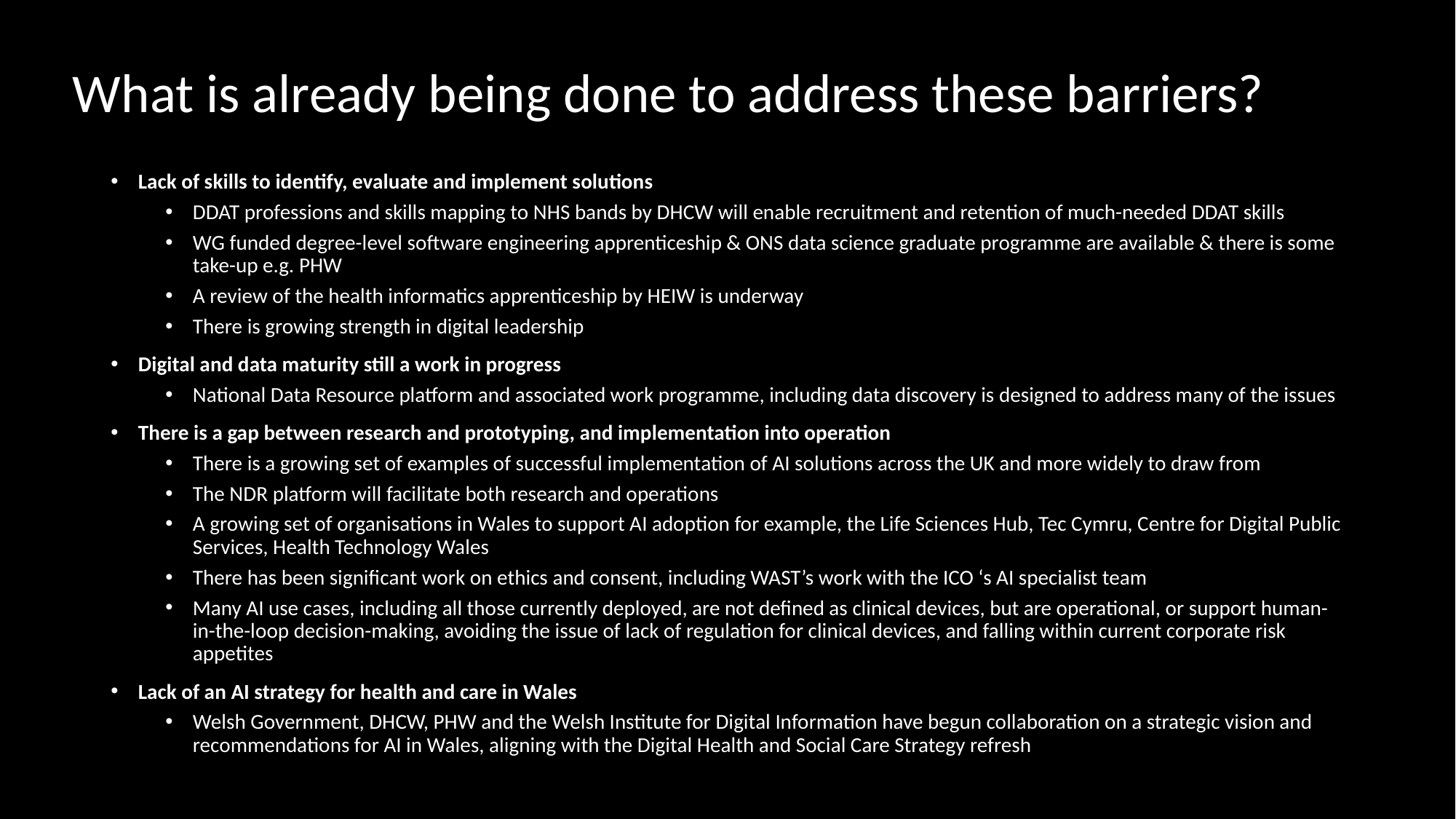

# What is already being done to address these barriers?
Lack of skills to identify, evaluate and implement solutions
DDAT professions and skills mapping to NHS bands by DHCW will enable recruitment and retention of much-needed DDAT skills
WG funded degree-level software engineering apprenticeship & ONS data science graduate programme are available & there is some take-up e.g. PHW
A review of the health informatics apprenticeship by HEIW is underway
There is growing strength in digital leadership
Digital and data maturity still a work in progress
National Data Resource platform and associated work programme, including data discovery is designed to address many of the issues
There is a gap between research and prototyping, and implementation into operation
There is a growing set of examples of successful implementation of AI solutions across the UK and more widely to draw from
The NDR platform will facilitate both research and operations
A growing set of organisations in Wales to support AI adoption for example, the Life Sciences Hub, Tec Cymru, Centre for Digital Public Services, Health Technology Wales
There has been significant work on ethics and consent, including WAST’s work with the ICO ‘s AI specialist team
Many AI use cases, including all those currently deployed, are not defined as clinical devices, but are operational, or support human-in-the-loop decision-making, avoiding the issue of lack of regulation for clinical devices, and falling within current corporate risk appetites
Lack of an AI strategy for health and care in Wales
Welsh Government, DHCW, PHW and the Welsh Institute for Digital Information have begun collaboration on a strategic vision and recommendations for AI in Wales, aligning with the Digital Health and Social Care Strategy refresh